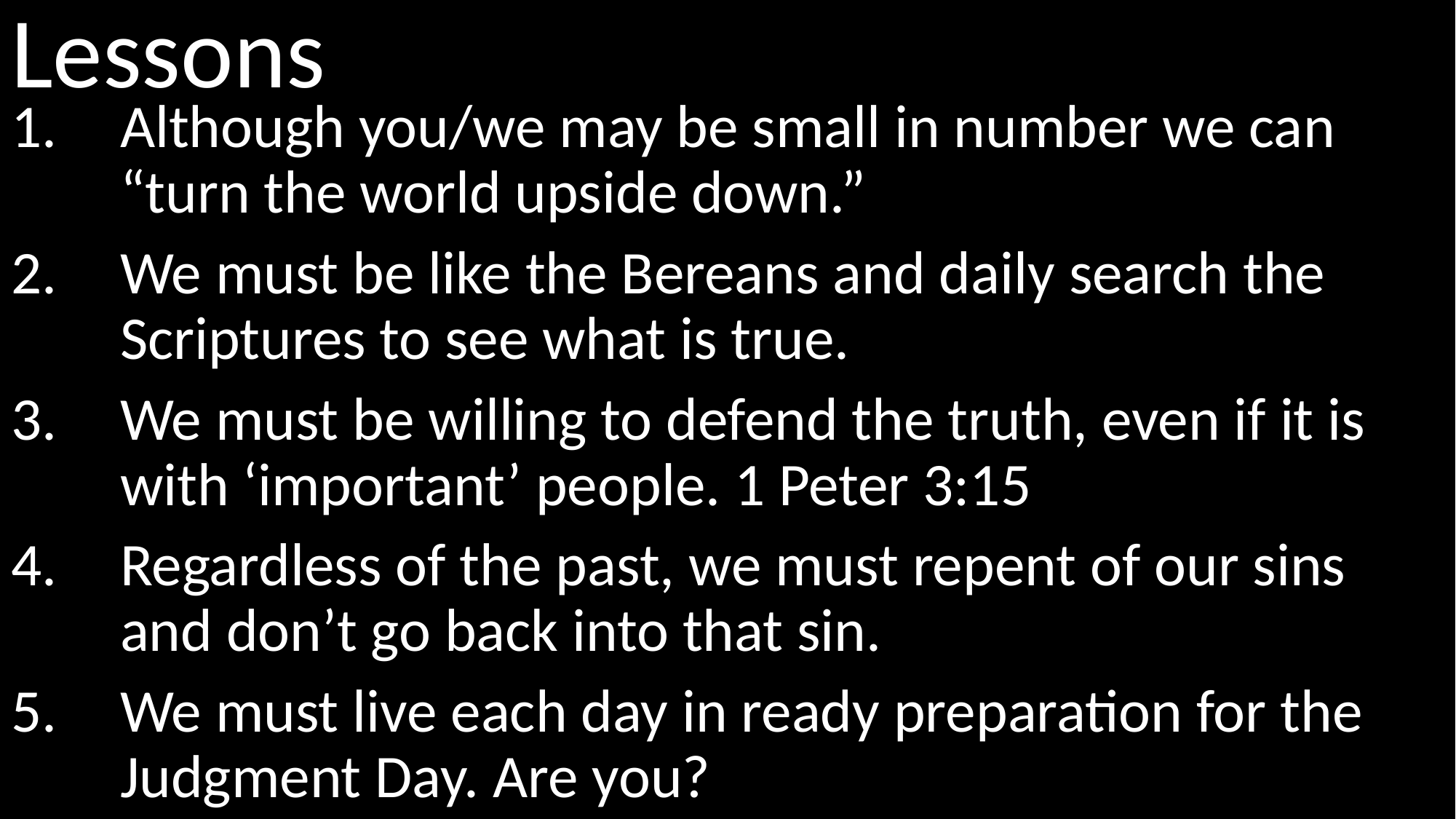

# Lessons
Although you/we may be small in number we can “turn the world upside down.”
We must be like the Bereans and daily search the Scriptures to see what is true.
We must be willing to defend the truth, even if it is with ‘important’ people. 1 Peter 3:15
Regardless of the past, we must repent of our sins and don’t go back into that sin.
We must live each day in ready preparation for the Judgment Day. Are you?